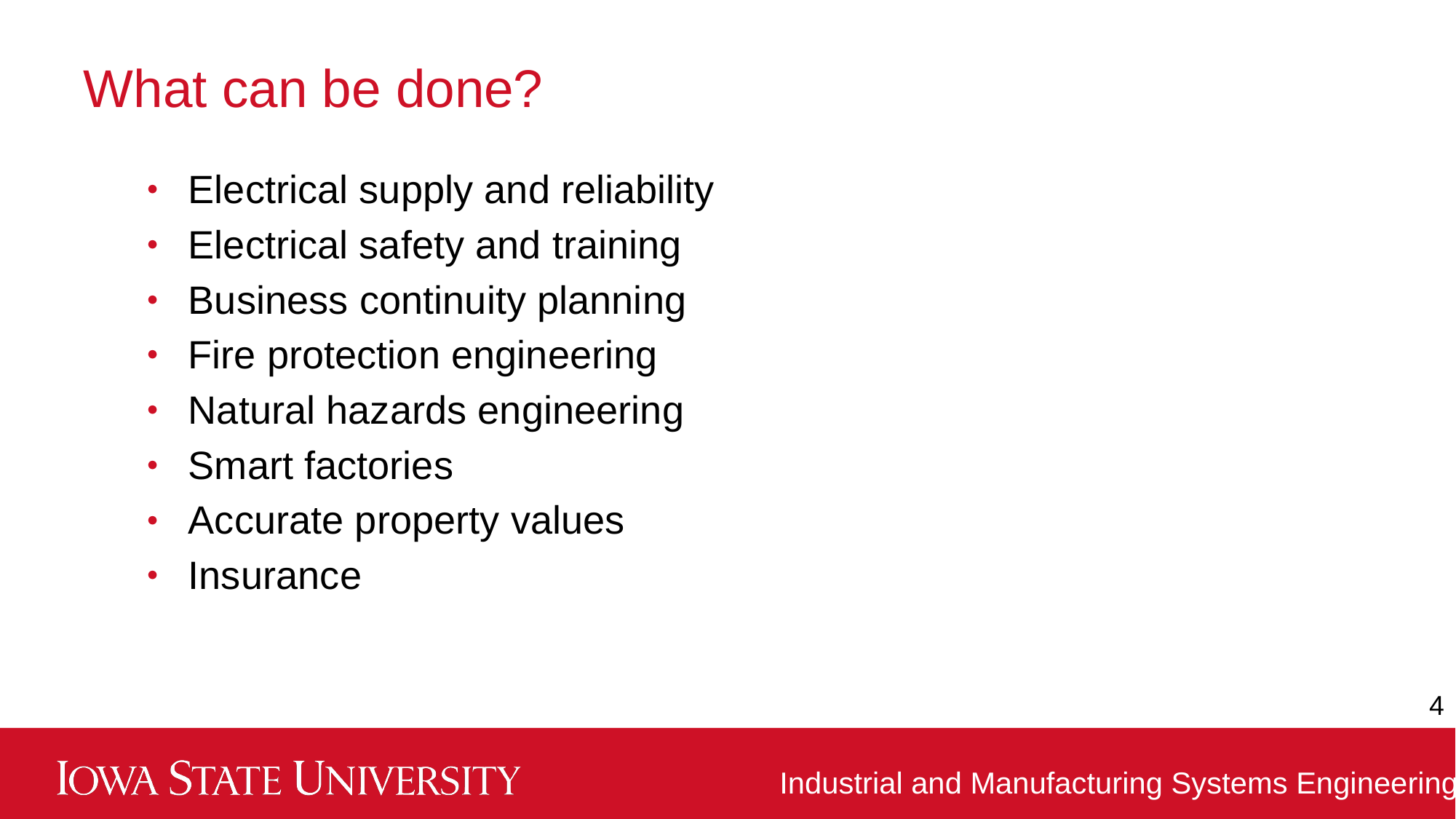

# What can be done?
Electrical supply and reliability
Electrical safety and training
Business continuity planning
Fire protection engineering
Natural hazards engineering
Smart factories
Accurate property values
Insurance
4